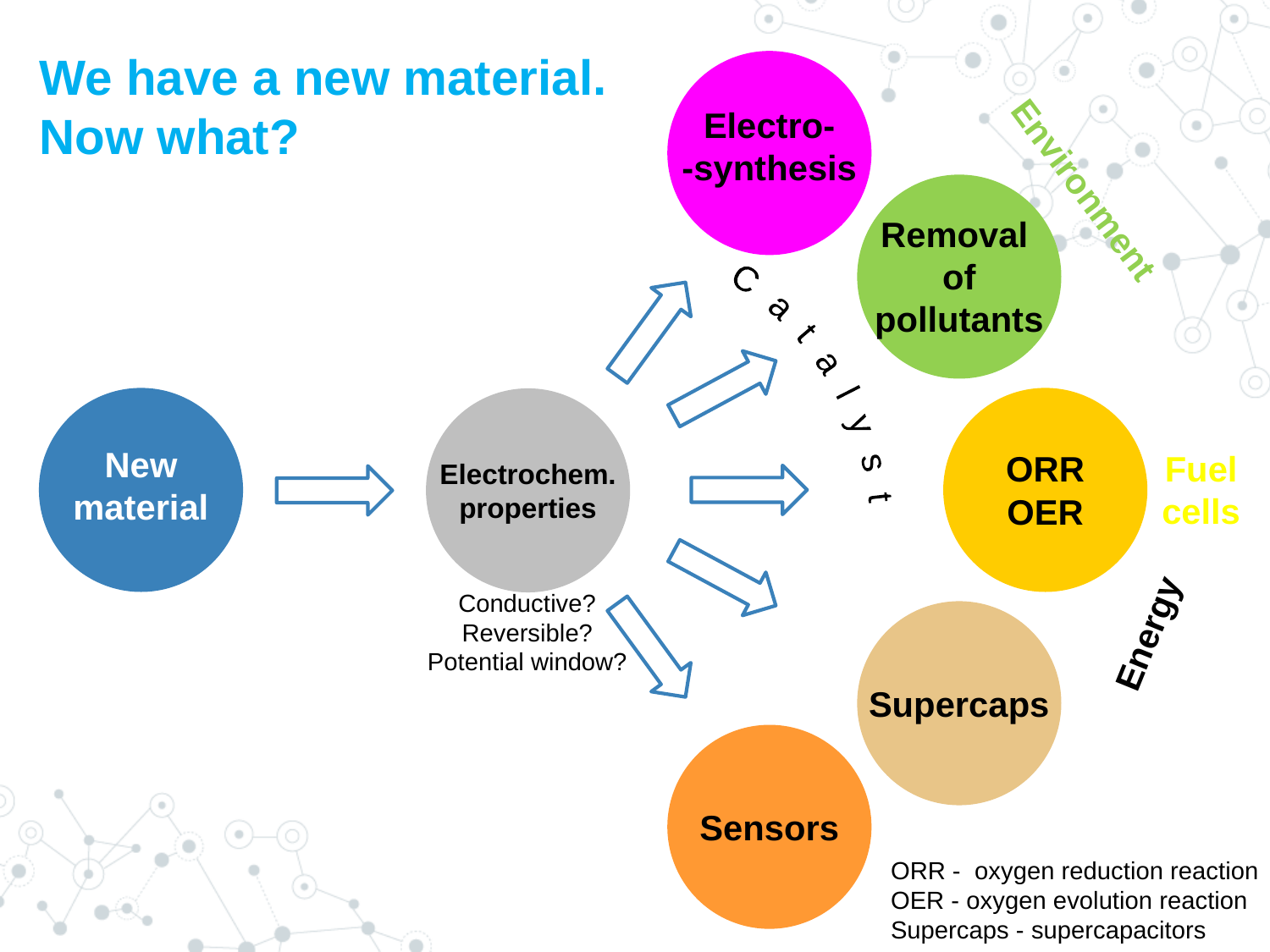

We have a new material.
Now what?

Electro-
-synthesis

Sensors
Environment

Removal
of pollutants

Supercaps

ORR
OER
Fuel cells

Energy

ORR -  oxygen reduction reaction
OER - oxygen evolution reaction
Supercaps - supercapacitors
C  a  t  a  l  y  s  t

New
material

Electrochem. properties

Conductive?
Reversible?
Potential window?